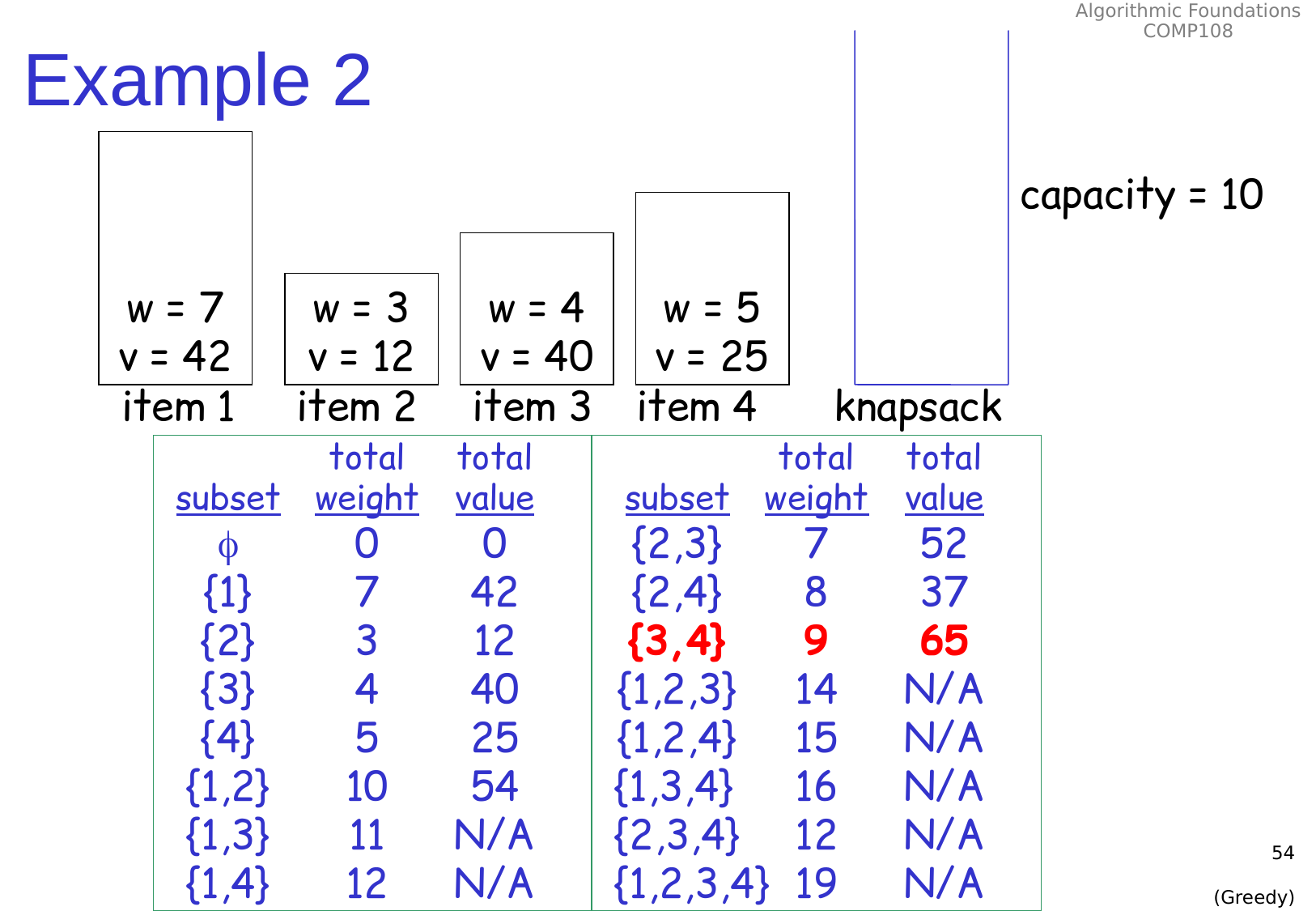

# Example 2

w = 7
v = 42
capacity = 10
w = 5
v = 25
w = 4
v = 40
w = 3
v = 12
item 1
item 2
item 3
item 4
knapsack

		total	total
	subset	weight	value
	φ	0	0
	{1}	7	42
	{2}	3	12
	{3}	4	40
	{4}	5	25
	{1,2}	10	54
	{1,3}	11	N/A
	{1,4}	12	N/A

		total	total
	subset	weight	value
	{2,3}	7	52
	{2,4}	8	37
	{3,4}	9	65
	{1,2,3}	14	N/A
	{1,2,4}	15	N/A
{1,3,4}	16	N/A
	{2,3,4}	12	N/A
	{1,2,3,4}	19	N/A

54

(Greedy)